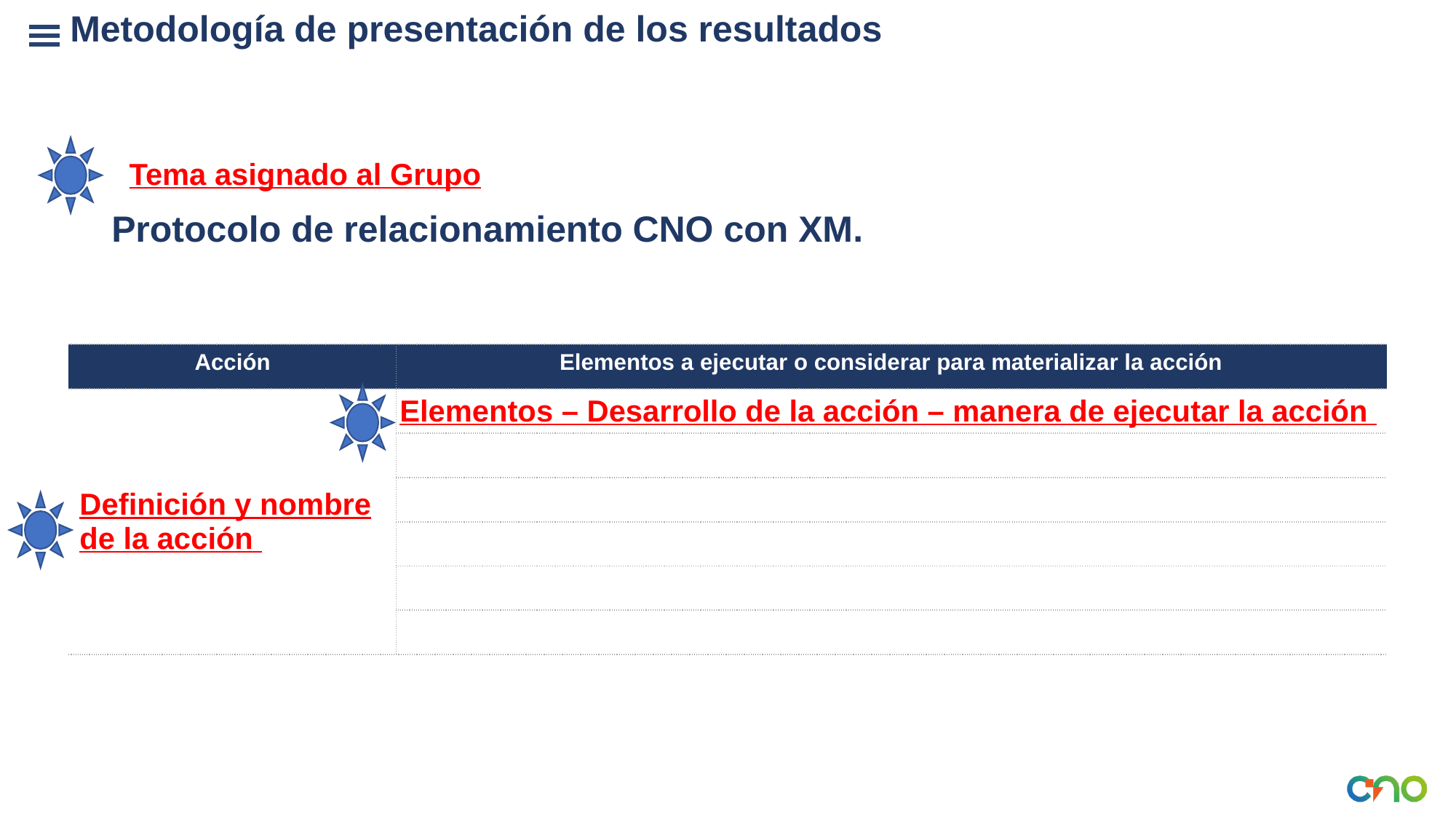

Metodología de presentación de los resultados

Tema asignado al Grupo
Protocolo de relacionamiento CNO con XM.
| Acción | Elementos a ejecutar o considerar para materializar la acción |
| --- | --- |
| Definición y nombre de la acción | Elementos – Desarrollo de la acción – manera de ejecutar la acción |
|  |  |
|  |  |
|  |  |
|  |  |
|  |  |